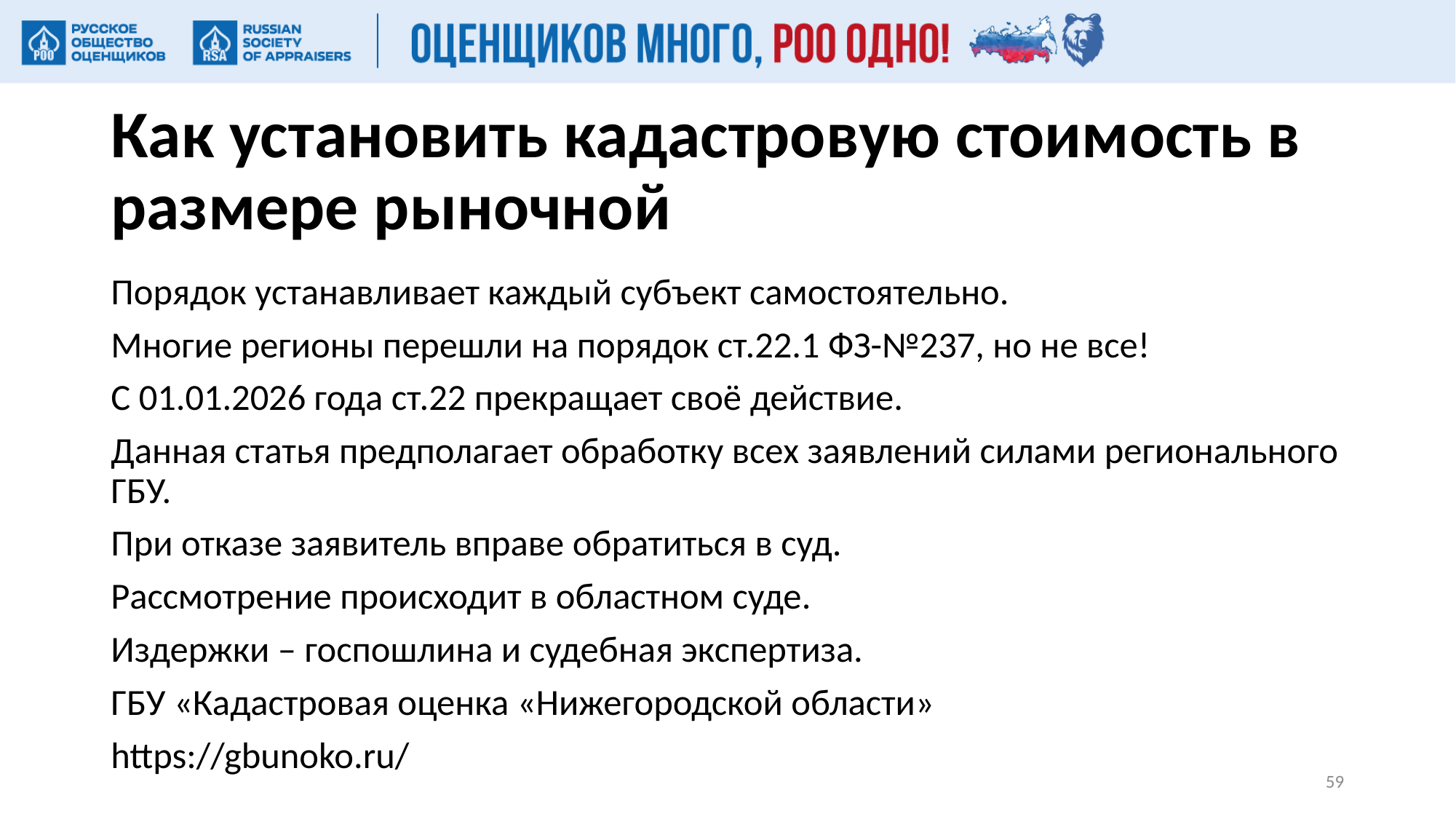

# Как установить кадастровую стоимость в размере рыночной
Порядок устанавливает каждый субъект самостоятельно.
Многие регионы перешли на порядок ст.22.1 ФЗ-№237, но не все!
С 01.01.2026 года ст.22 прекращает своё действие.
Данная статья предполагает обработку всех заявлений силами регионального ГБУ.
При отказе заявитель вправе обратиться в суд.
Рассмотрение происходит в областном суде.
Издержки – госпошлина и судебная экспертиза.
ГБУ «Кадастровая оценка «Нижегородской области»
https://gbunoko.ru/
59